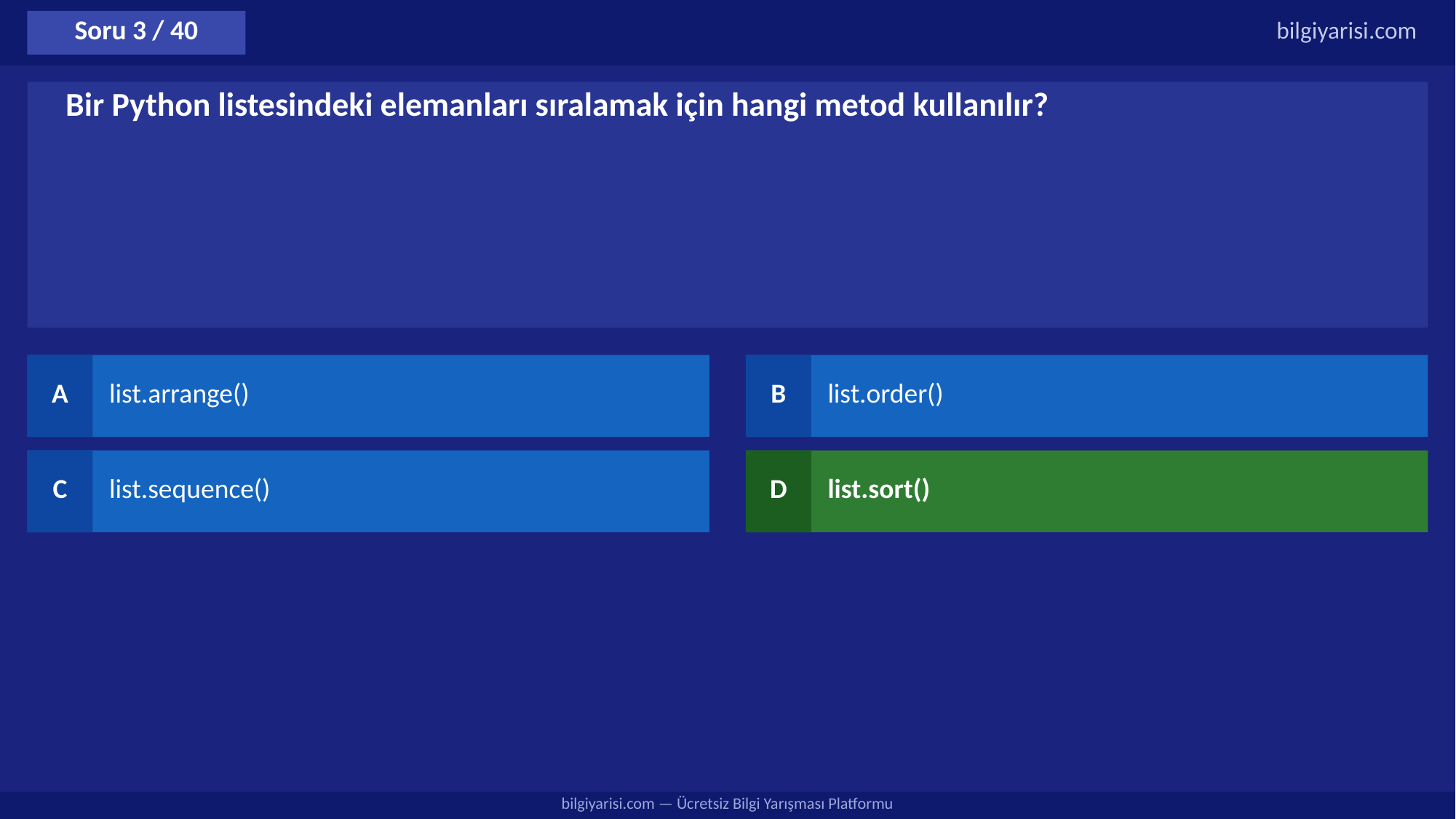

Soru 3 / 40
bilgiyarisi.com

Bir Python listesindeki elemanları sıralamak için hangi metod kullanılır?

A
list.arrange()

B
list.order()

C
list.sequence()

D
list.sort()
bilgiyarisi.com — Ücretsiz Bilgi Yarışması Platformu